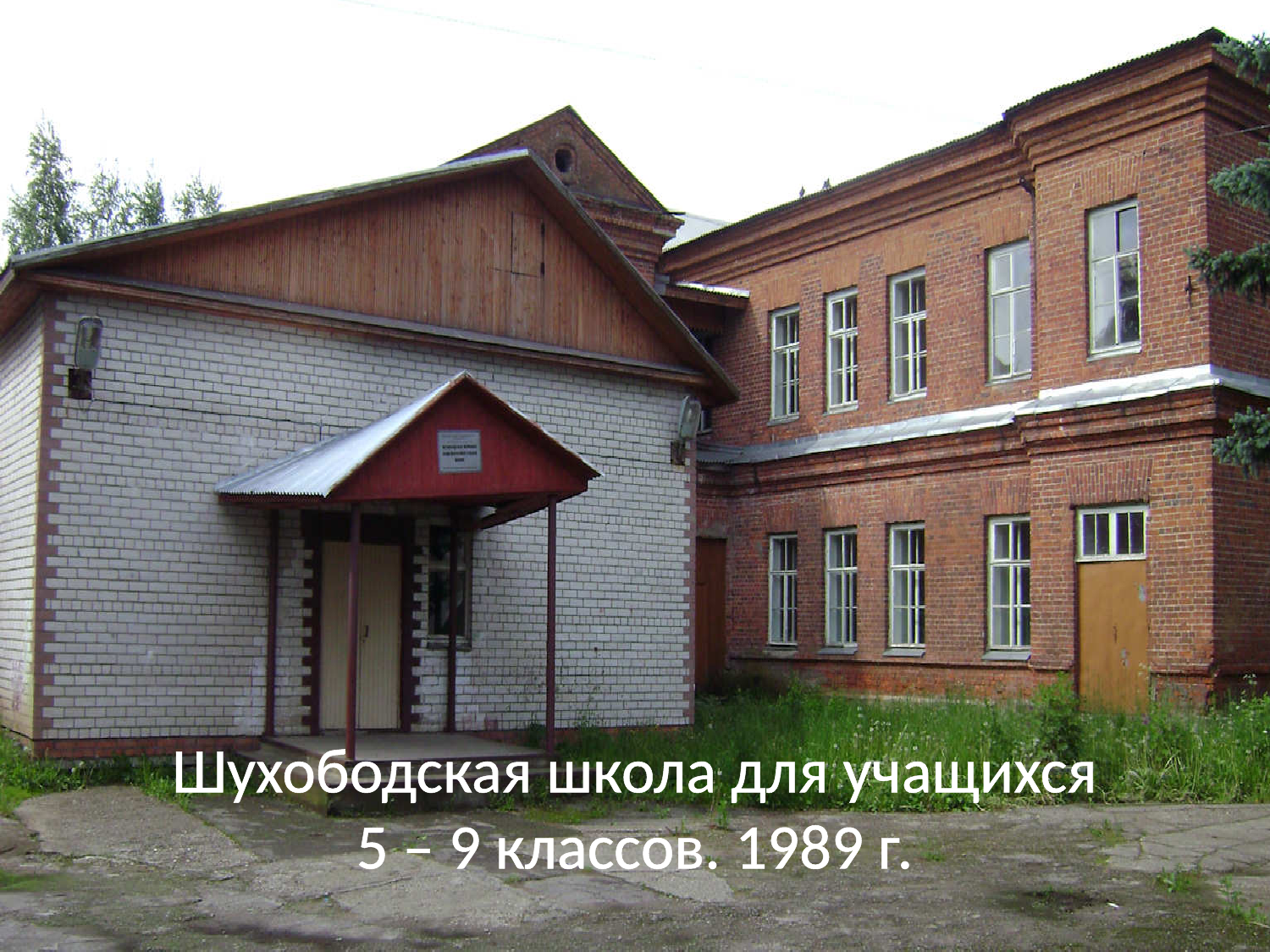

# Шухободская школа для учащихся 5 – 9 классов. 1989 г.